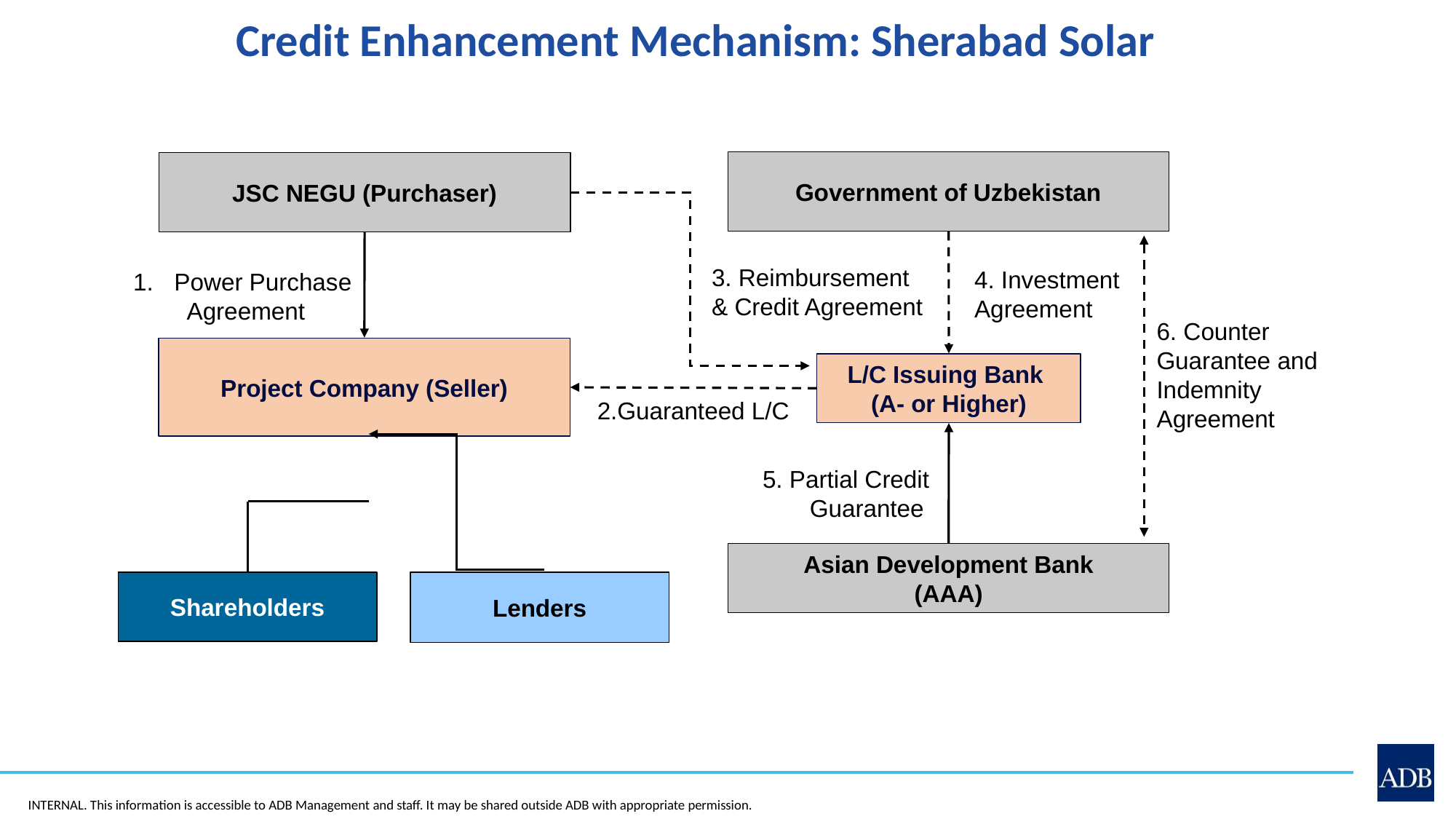

Credit Enhancement Mechanism: Sherabad Solar
7
Government of Uzbekistan
JSC NEGU (Purchaser)
3. Reimbursement
& Credit Agreement
Power Purchase
Agreement

Project Company (Seller)

L/C Issuing Bank
(A- or Higher)
2.Guaranteed L/C
5. Partial Credit
       Guarantee
Shareholders
Lenders
6. Counter Guarantee and
Indemnity Agreement
Asian Development Bank
(AAA)
4. Investment
Agreement